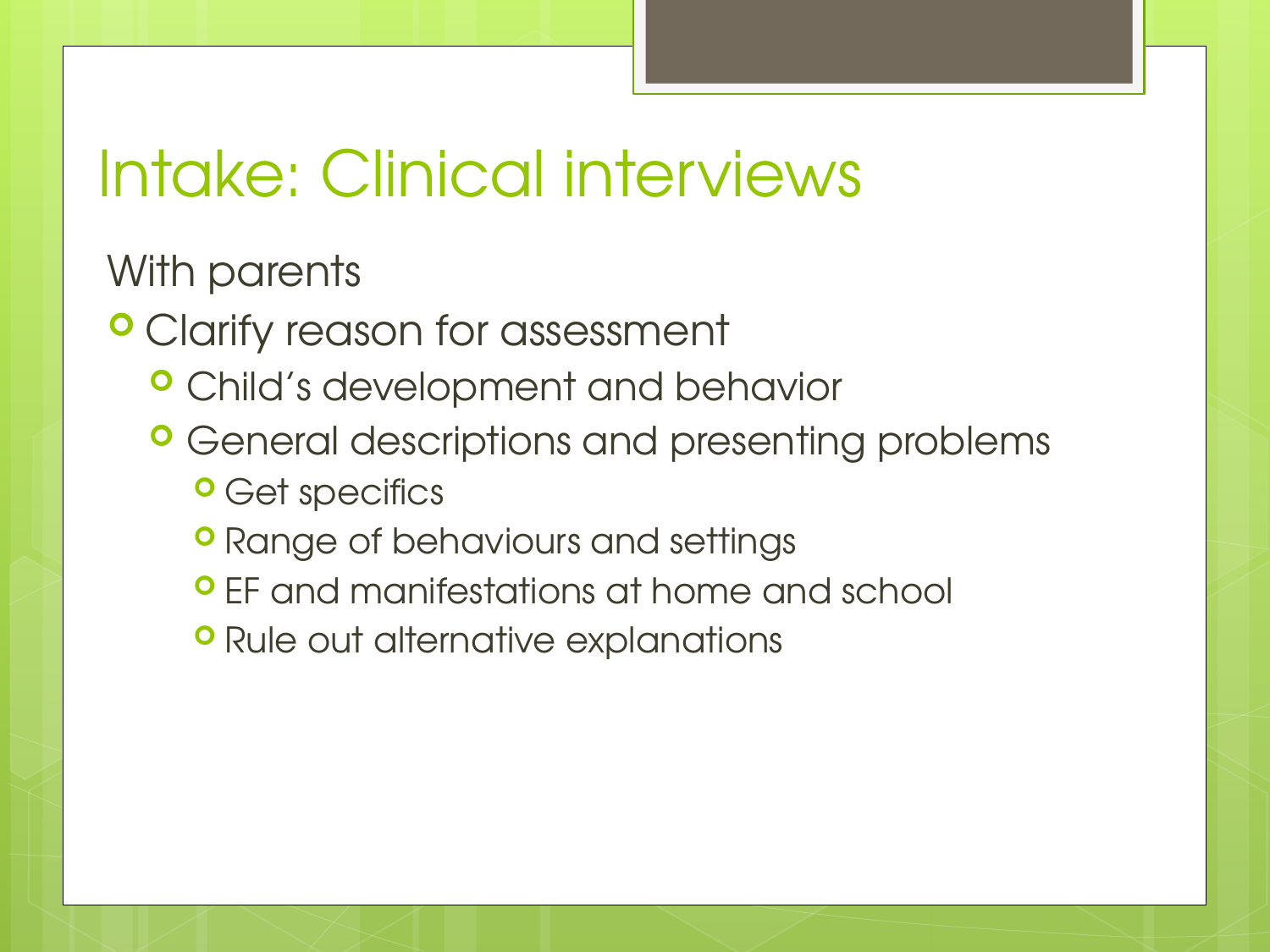

# Intake: Clinical interviews
With parents
Clarify reason for assessment
Child’s development and behavior
General descriptions and presenting problems
Get specifics
Range of behaviours and settings
EF and manifestations at home and school
Rule out alternative explanations